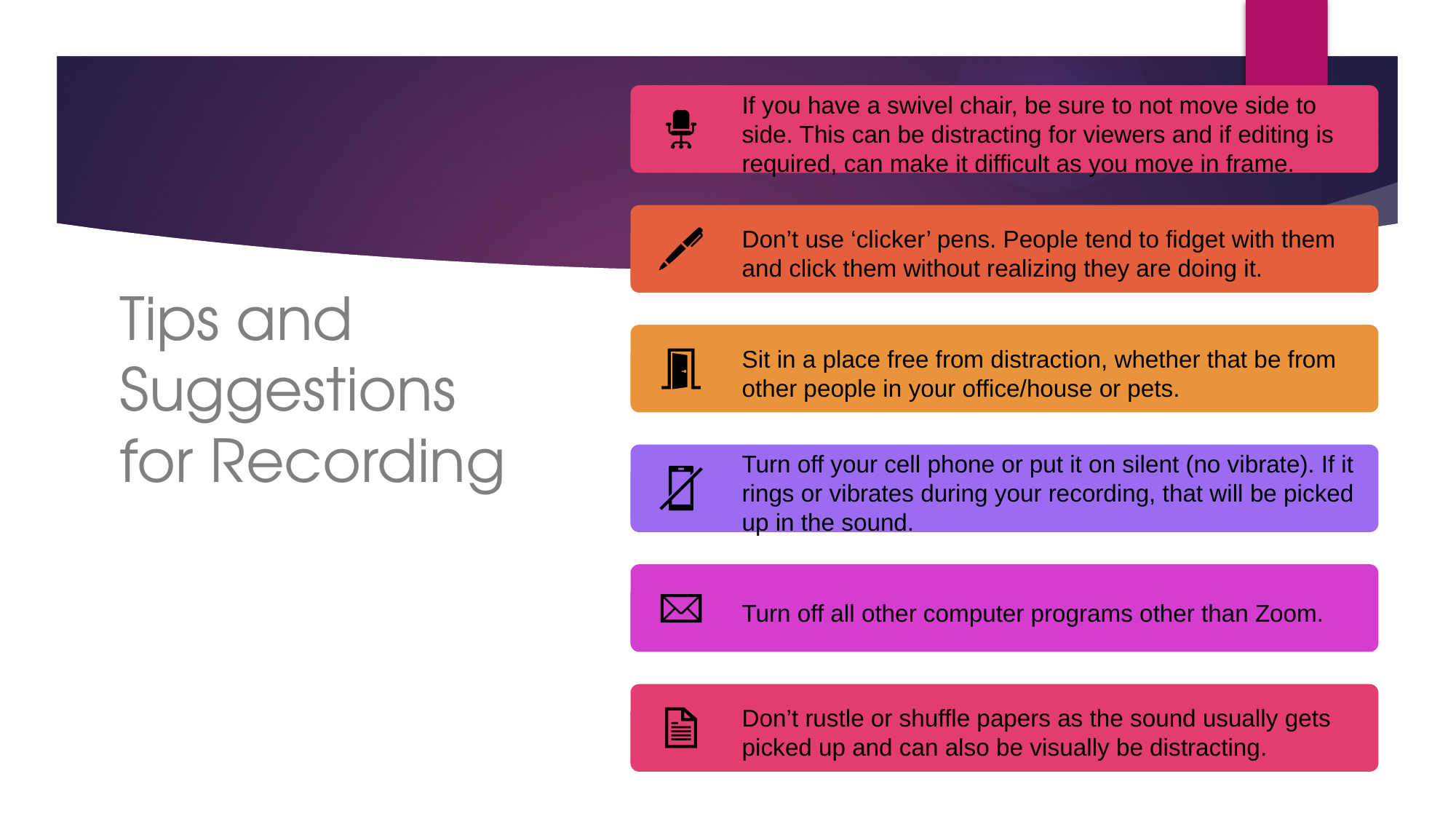

# Tips and Suggestions for Recording
If you have a swivel chair, be sure to not move side to side. This can be distracting for viewers and if editing is required, can make it difficult as you move in frame.
Don’t use ‘clicker’ pens. People tend to fidget with them and click them without realizing they are doing it.
Sit in a place free from distraction, whether that be from other people in your office/house or pets.
Turn off your cell phone or put it on silent (no vibrate). If it rings or vibrates during your recording, that will be picked up in the sound.
Turn off all other computer programs other than Zoom.
Don’t rustle or shuffle papers as the sound usually gets picked up and can also be visually be distracting.